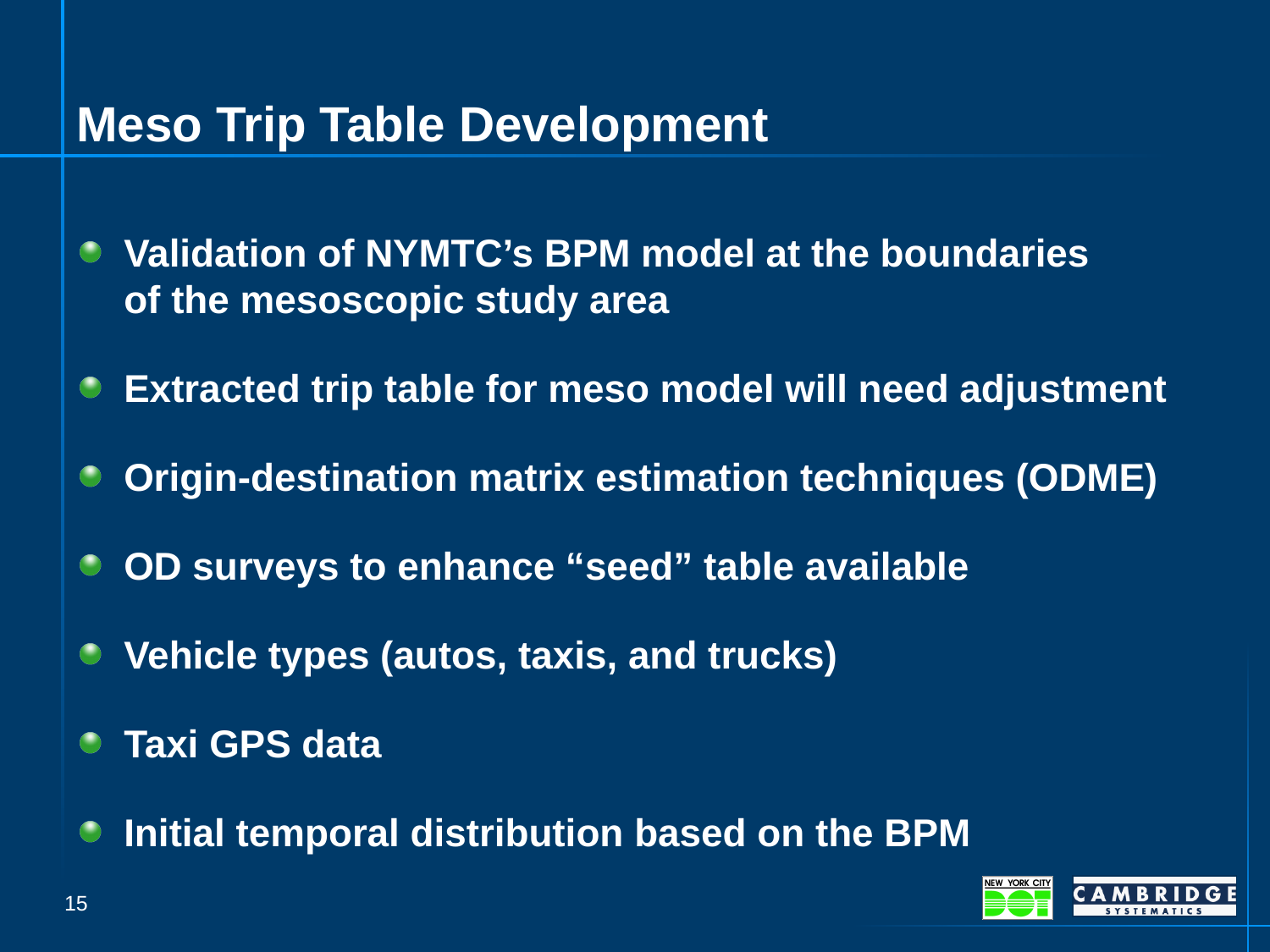

# Meso Trip Table Development
Validation of NYMTC’s BPM model at the boundaries
of the mesoscopic study area
Extracted trip table for meso model will need adjustment
Origin-destination matrix estimation techniques (ODME)
OD surveys to enhance “seed” table available
Vehicle types (autos, taxis, and trucks)
Taxi GPS data
Initial temporal distribution based on the BPM
15